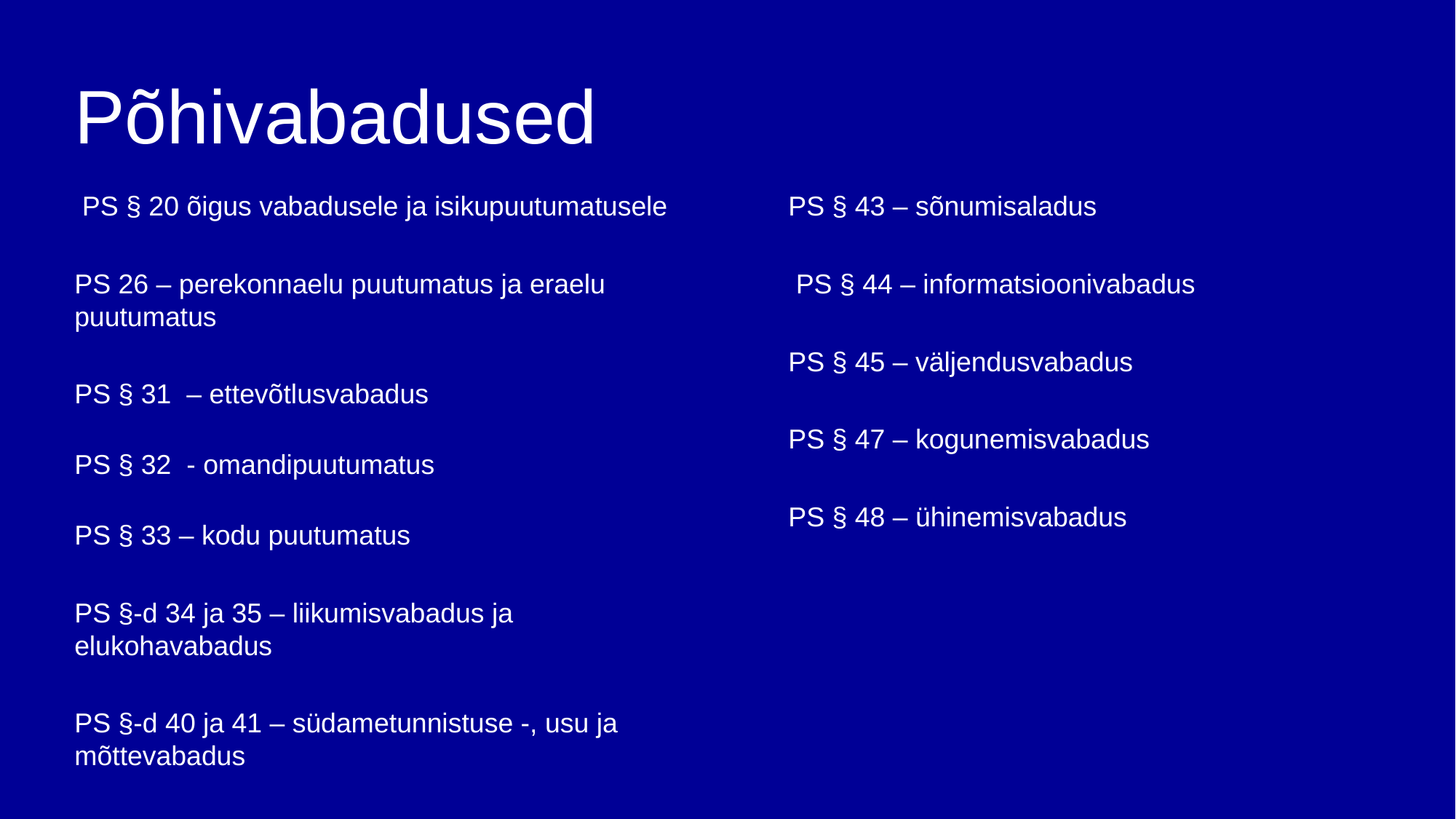

# Põhivabadused
 PS § 20 õigus vabadusele ja isikupuutumatusele

PS 26 – perekonnaelu puutumatus ja eraelu puutumatus

PS § 31  – ettevõtlusvabadus

PS § 32  - omandipuutumatus

PS § 33 – kodu puutumatus

PS §-d 34 ja 35 – liikumisvabadus ja elukohavabadus

PS §-d 40 ja 41 – südametunnistuse -, usu ja mõttevabadus

PS § 43 – sõnumisaladus

 PS § 44 – informatsioonivabadus

PS § 45 – väljendusvabadus

PS § 47 – kogunemisvabadus

PS § 48 – ühinemisvabadus